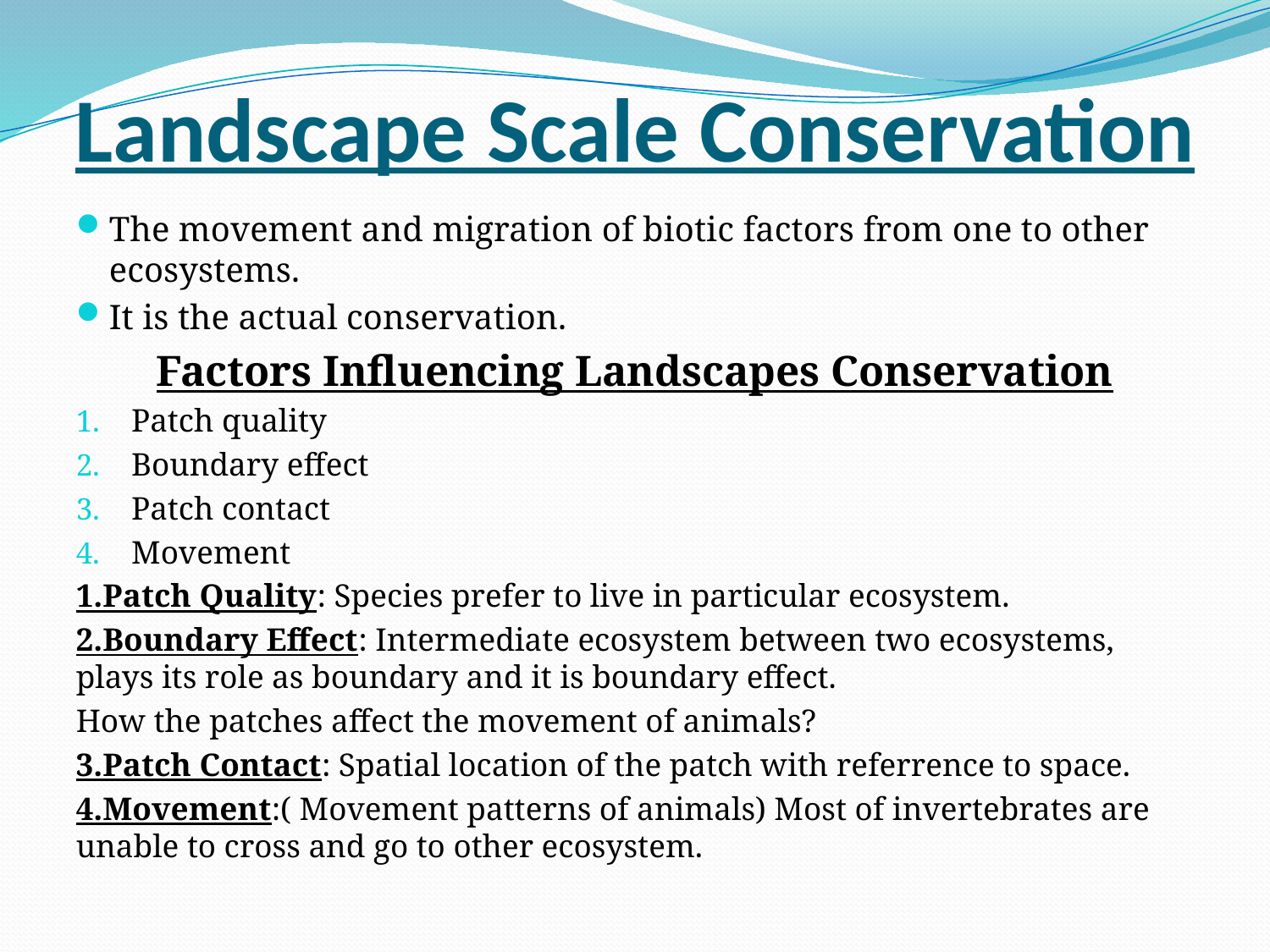

# Landscape Scale Conservation
The movement and migration of biotic factors from one to other ecosystems.
It is the actual conservation.
Factors Influencing Landscapes Conservation
Patch quality
Boundary effect
Patch contact
Movement
1.Patch Quality: Species prefer to live in particular ecosystem.
2.Boundary Effect: Intermediate ecosystem between two ecosystems, plays its role as boundary and it is boundary effect.
How the patches affect the movement of animals?
3.Patch Contact: Spatial location of the patch with referrence to space.
4.Movement:( Movement patterns of animals) Most of invertebrates are unable to cross and go to other ecosystem.